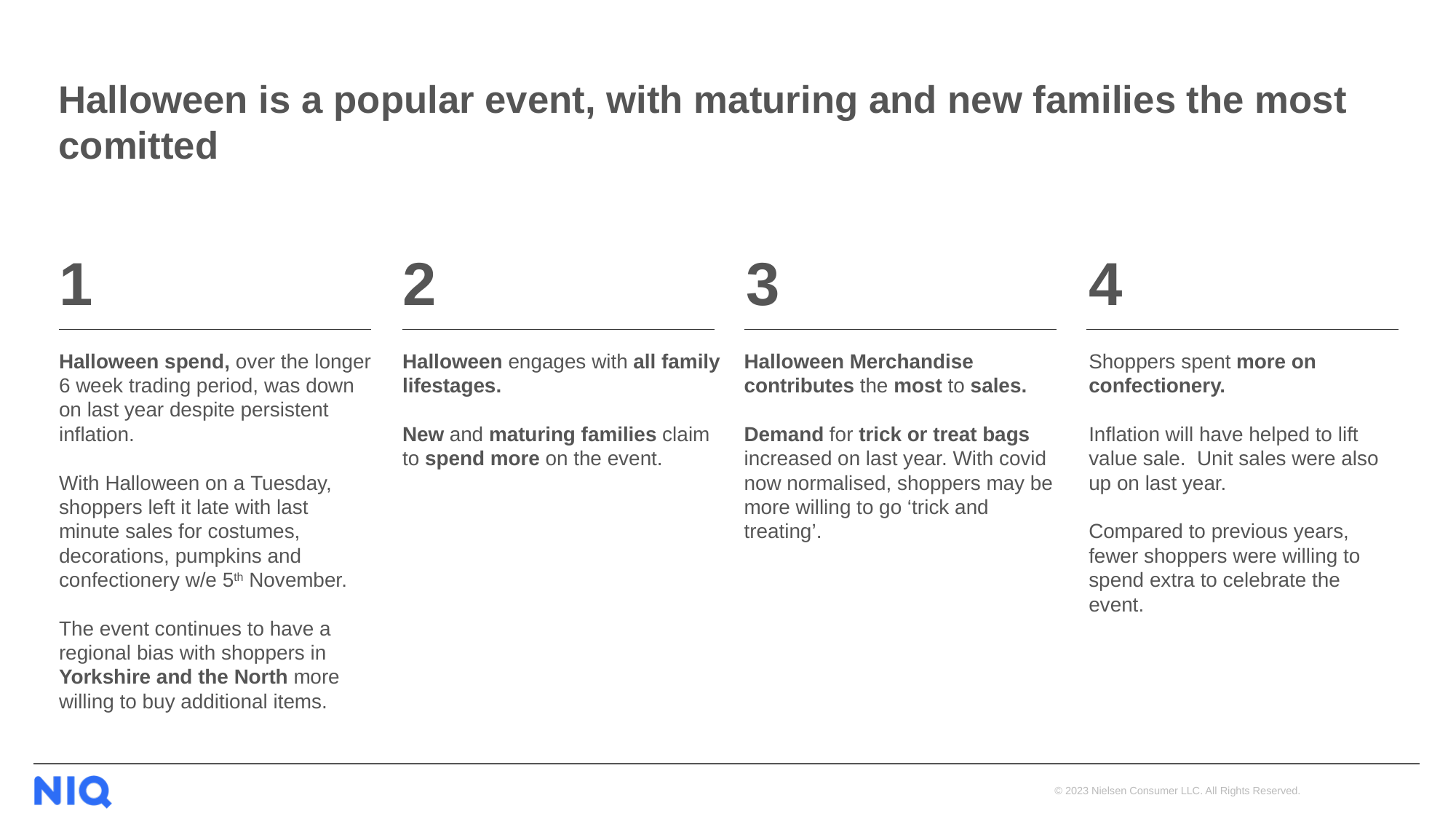

Halloween is a popular event, with maturing and new families the most comitted
1
2
3
4
Halloween engages with all family lifestages.

New and maturing families claim to spend more on the event.
Halloween Merchandise contributes the most to sales.

Demand for trick or treat bags increased on last year. With covid now normalised, shoppers may be more willing to go ‘trick and treating’.

Halloween spend, over the longer 6 week trading period, was down on last year despite persistent inflation.

With Halloween on a Tuesday, shoppers left it late with last minute sales for costumes, decorations, pumpkins and confectionery w/e 5th November.

The event continues to have a regional bias with shoppers in Yorkshire and the North more willing to buy additional items.
Shoppers spent more on confectionery.

Inflation will have helped to lift value sale.  Unit sales were also up on last year.

Compared to previous years, fewer shoppers were willing to spend extra to celebrate the event.